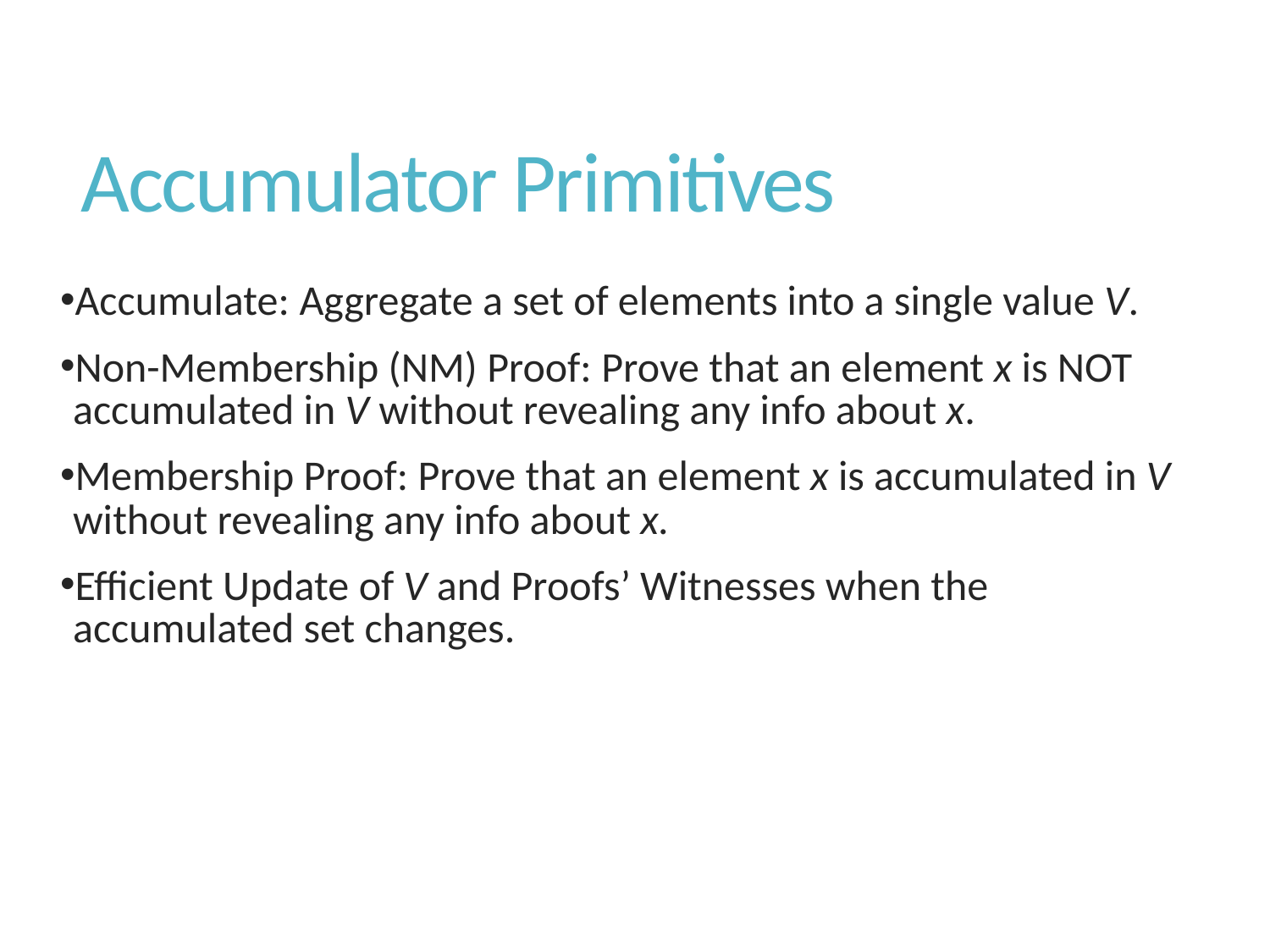

# Accumulator Primitives
Accumulate: Aggregate a set of elements into a single value V.
Non-Membership (NM) Proof: Prove that an element x is NOT accumulated in V without revealing any info about x.
Membership Proof: Prove that an element x is accumulated in V without revealing any info about x.
Efficient Update of V and Proofs’ Witnesses when the accumulated set changes.